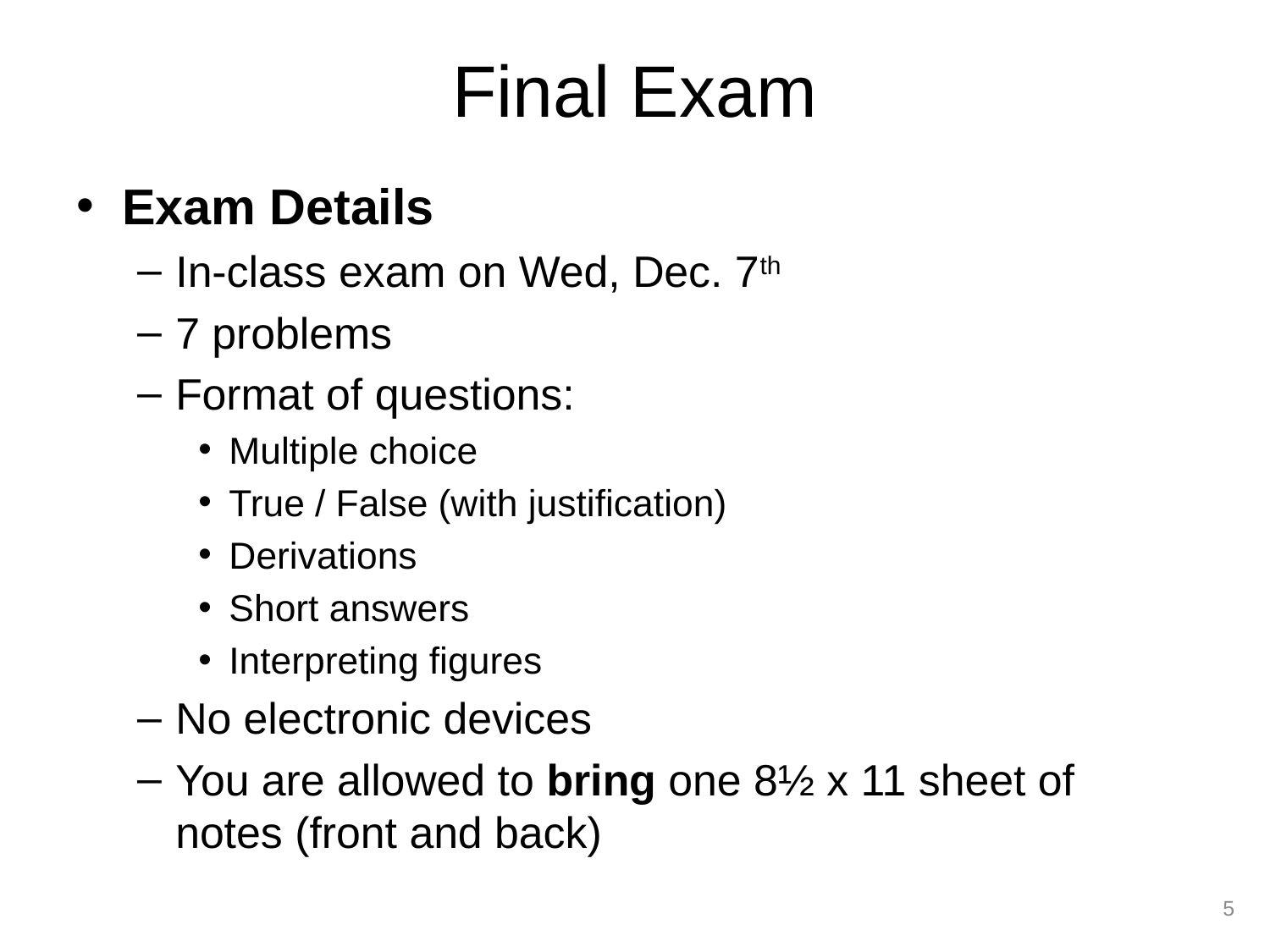

# Final Exam
Exam Details
In-class exam on Wed, Dec. 7th
7 problems
Format of questions:
Multiple choice
True / False (with justification)
Derivations
Short answers
Interpreting figures
No electronic devices
You are allowed to bring one 8½ x 11 sheet of notes (front and back)

5